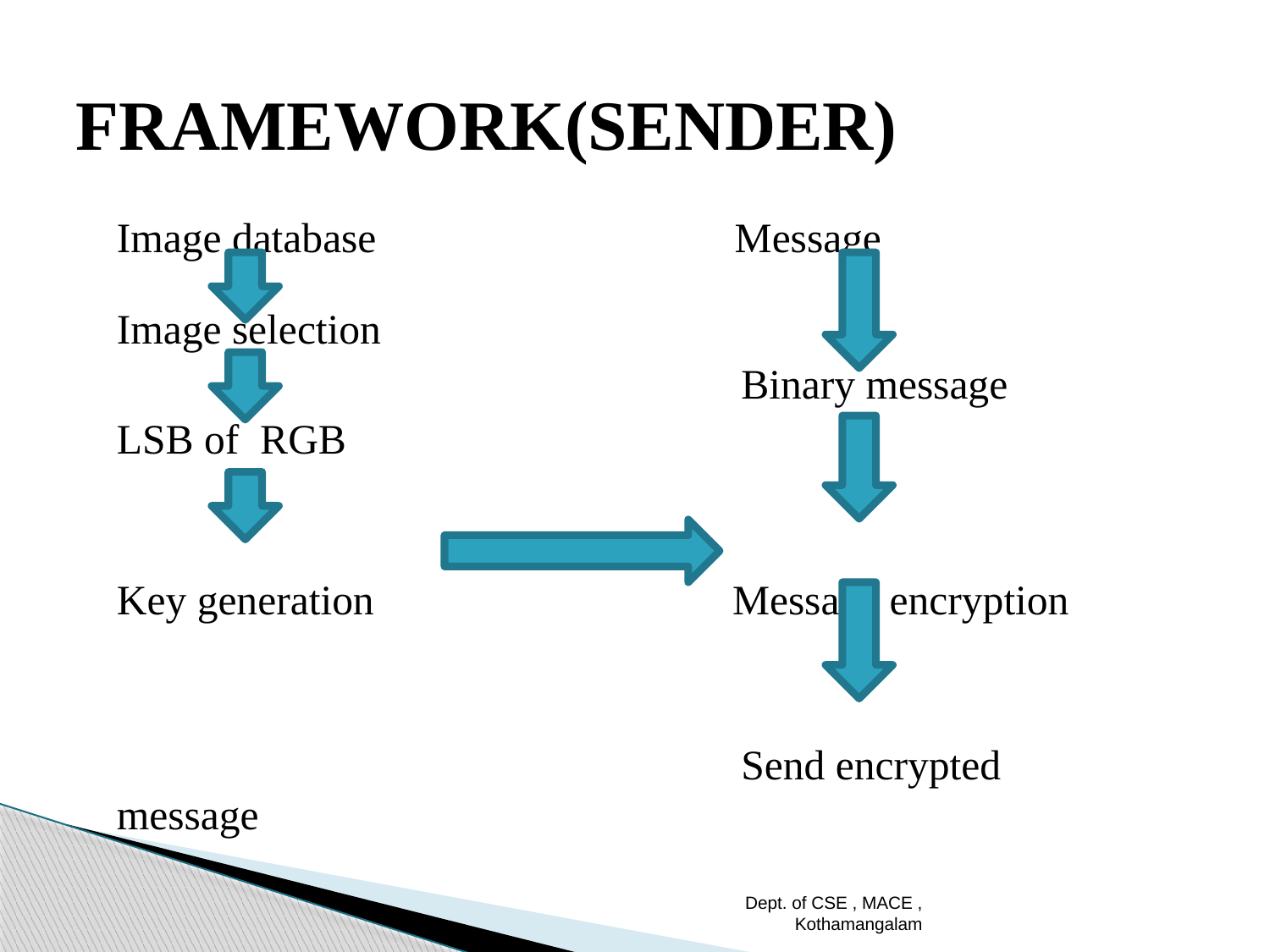

# FRAMEWORK(SENDER)

Image database                                  Message

Image selection
                                                           Binary message
LSB of  RGB

Key generation                                  Message encryption

                                                           Send encrypted     					        message

Dept. of CSE , MACE , Kothamangalam